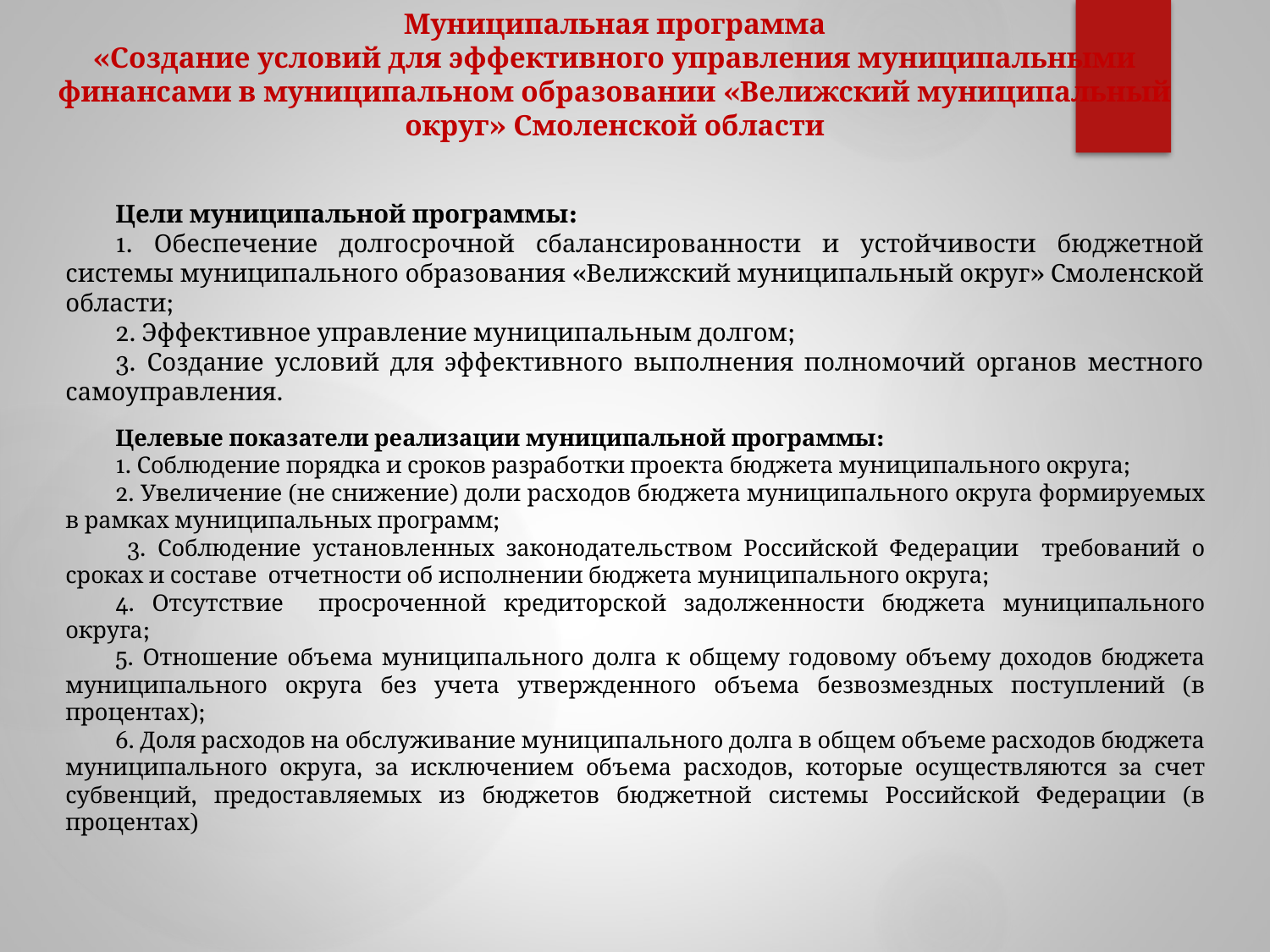

# Муниципальная программа «Создание условий для эффективного управления муниципальными финансами в муниципальном образовании «Велижский муниципальный округ» Смоленской области
Цели муниципальной программы:
1. Обеспечение долгосрочной сбалансированности и устойчивости бюджетной системы муниципального образования «Велижский муниципальный округ» Смоленской области;
2. Эффективное управление муниципальным долгом;
3. Создание условий для эффективного выполнения полномочий органов местного самоуправления.
Целевые показатели реализации муниципальной программы:
1. Соблюдение порядка и сроков разработки проекта бюджета муниципального округа;
2. Увеличение (не снижение) доли расходов бюджета муниципального округа формируемых в рамках муниципальных программ;
 3. Соблюдение установленных законодательством Российской Федерации  требований о сроках и составе  отчетности об исполнении бюджета муниципального округа;
4. Отсутствие  просроченной кредиторской задолженности бюджета муниципального округа;
5. Отношение объема муниципального долга к общему годовому объему доходов бюджета муниципального округа без учета утвержденного объема безвозмездных поступлений (в процентах);
6. Доля расходов на обслуживание муниципального долга в общем объеме расходов бюджета муниципального округа, за исключением объема расходов, которые осуществляются за счет субвенций, предоставляемых из бюджетов бюджетной системы Российской Федерации (в процентах)